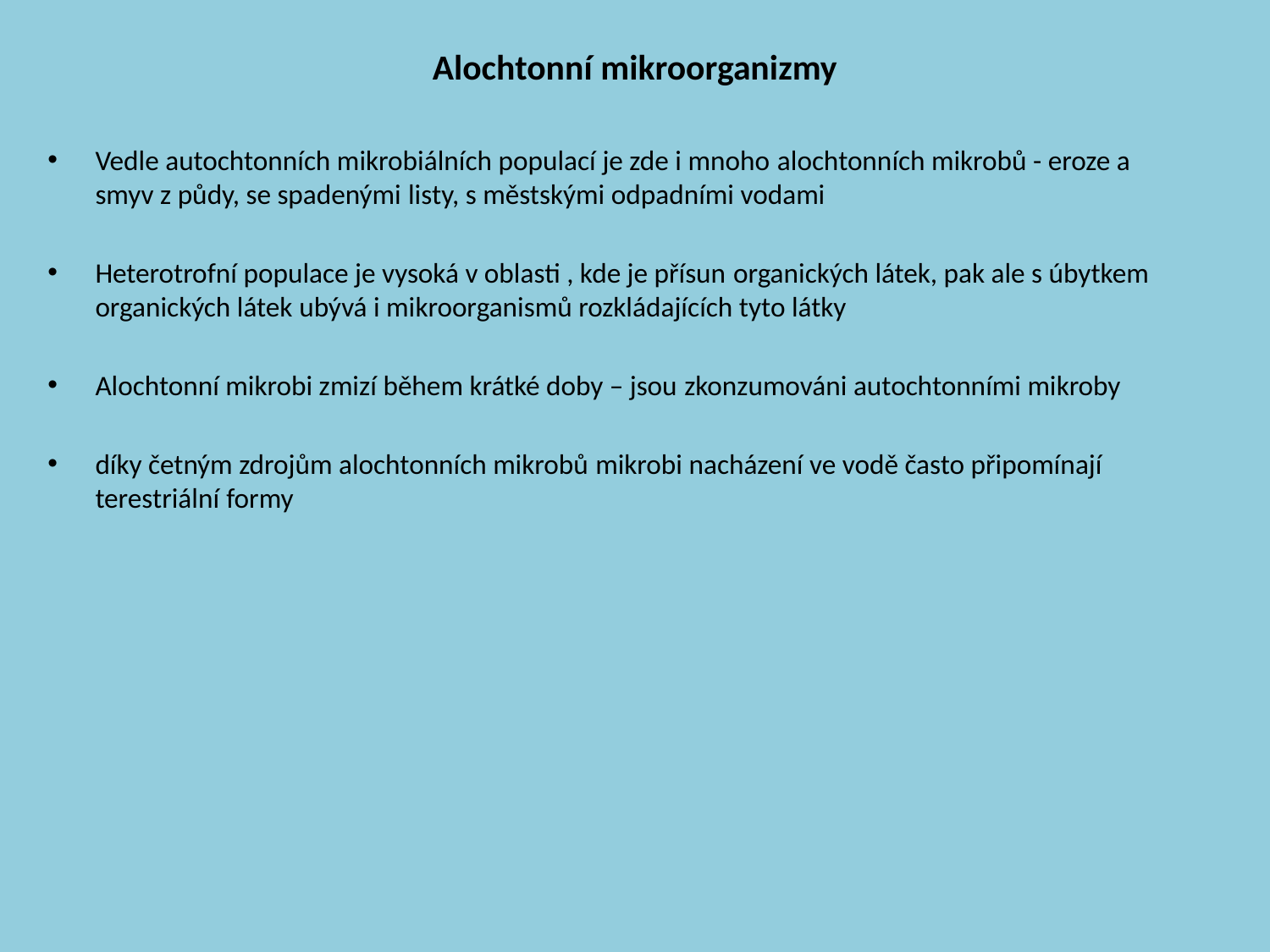

# Alochtonní mikroorganizmy
Vedle autochtonních mikrobiálních populací je zde i mnoho alochtonních mikrobů - eroze a smyv z půdy, se spadenými listy, s městskými odpadními vodami

Heterotrofní populace je vysoká v oblasti , kde je přísun organických látek, pak ale s úbytkem organických látek ubývá i mikroorganismů rozkládajících tyto látky

Alochtonní mikrobi zmizí během krátké doby – jsou zkonzumováni autochtonními mikroby

díky četným zdrojům alochtonních mikrobů mikrobi nacházení ve vodě často připomínají terestriální formy